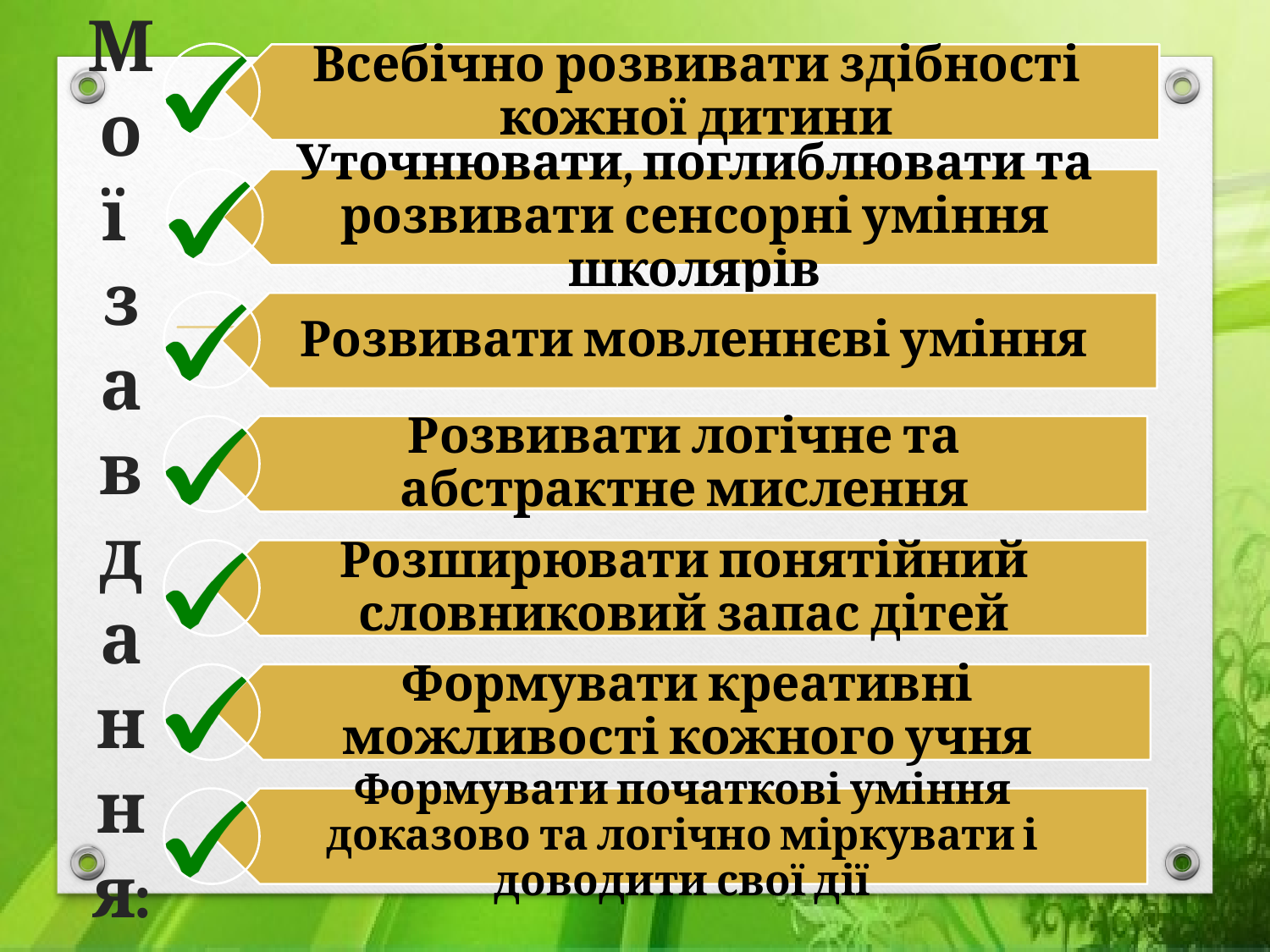

Всебічно розвивати здібності кожної дитини
Уточнювати, поглиблювати та розвивати сенсорні уміння школярів
Розвивати мовленнєві уміння
Розвивати логічне та абстрактне мислення
Розширювати понятійний словниковий запас дітей
Формувати креативні можливості кожного учня
Формувати початкові уміння доказово та логічно міркувати і доводити свої дії
# М о ї з а в д а н н я: